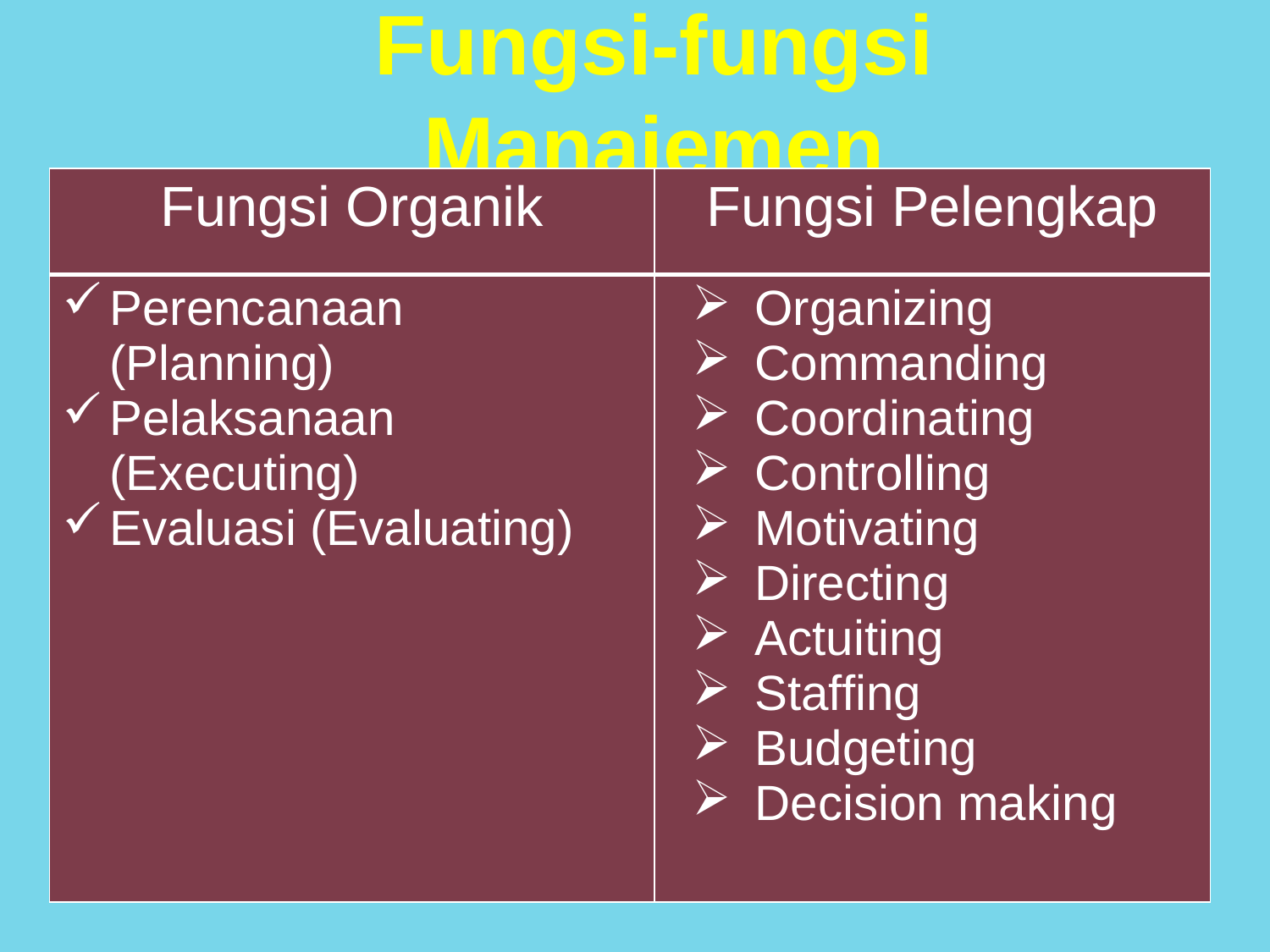

# Fungsi-fungsi Manajemen
| Fungsi Organik | Fungsi Pelengkap |
| --- | --- |
| Perencanaan (Planning) Pelaksanaan (Executing) Evaluasi (Evaluating) | Organizing Commanding Coordinating Controlling Motivating Directing Actuiting Staffing Budgeting Decision making |